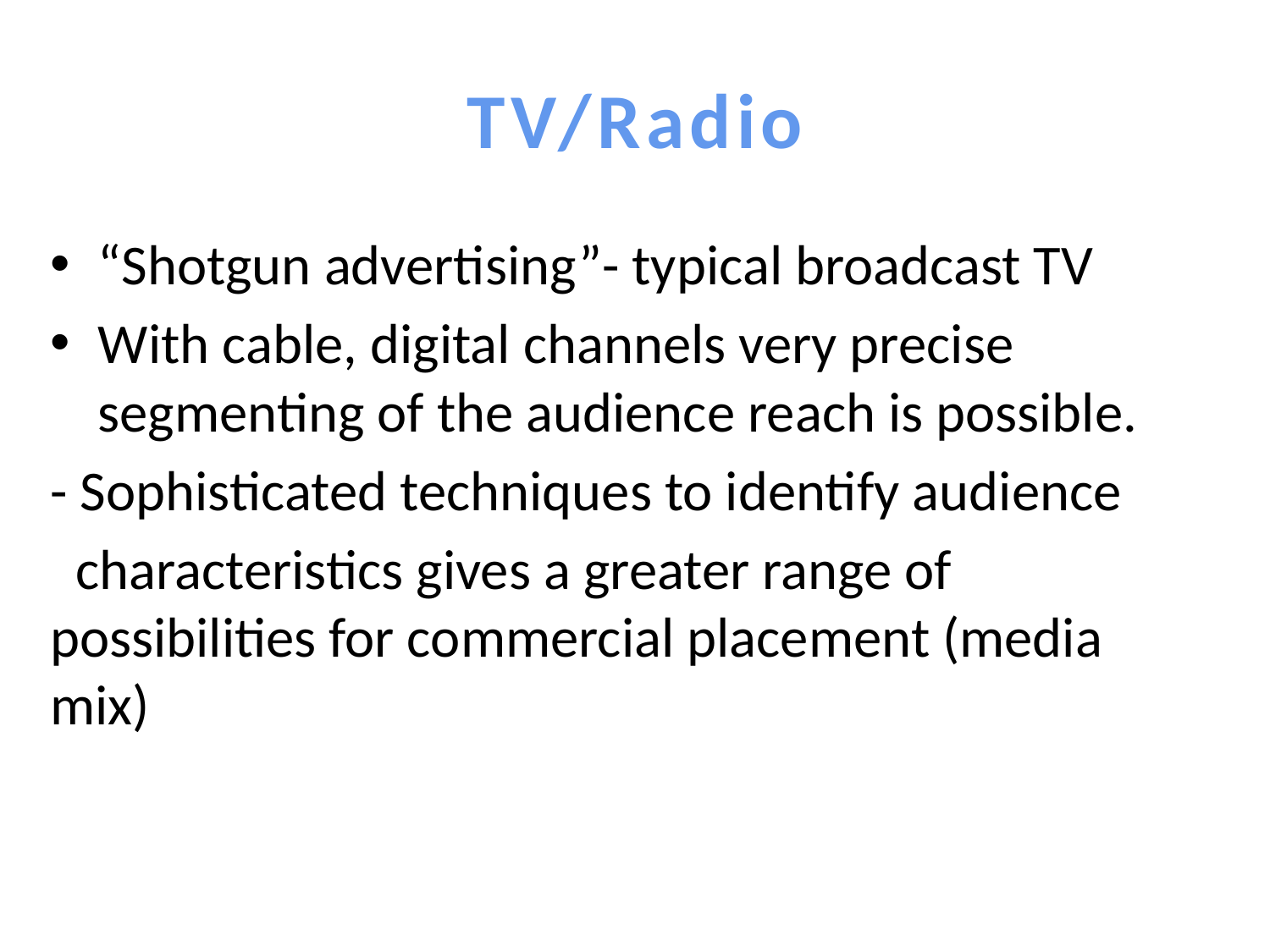

# TV/Radio
“Shotgun advertising”- typical broadcast TV
With cable, digital channels very precise segmenting of the audience reach is possible.
- Sophisticated techniques to identify audience
  characteristics gives a greater range of       possibilities for commercial placement (media mix)